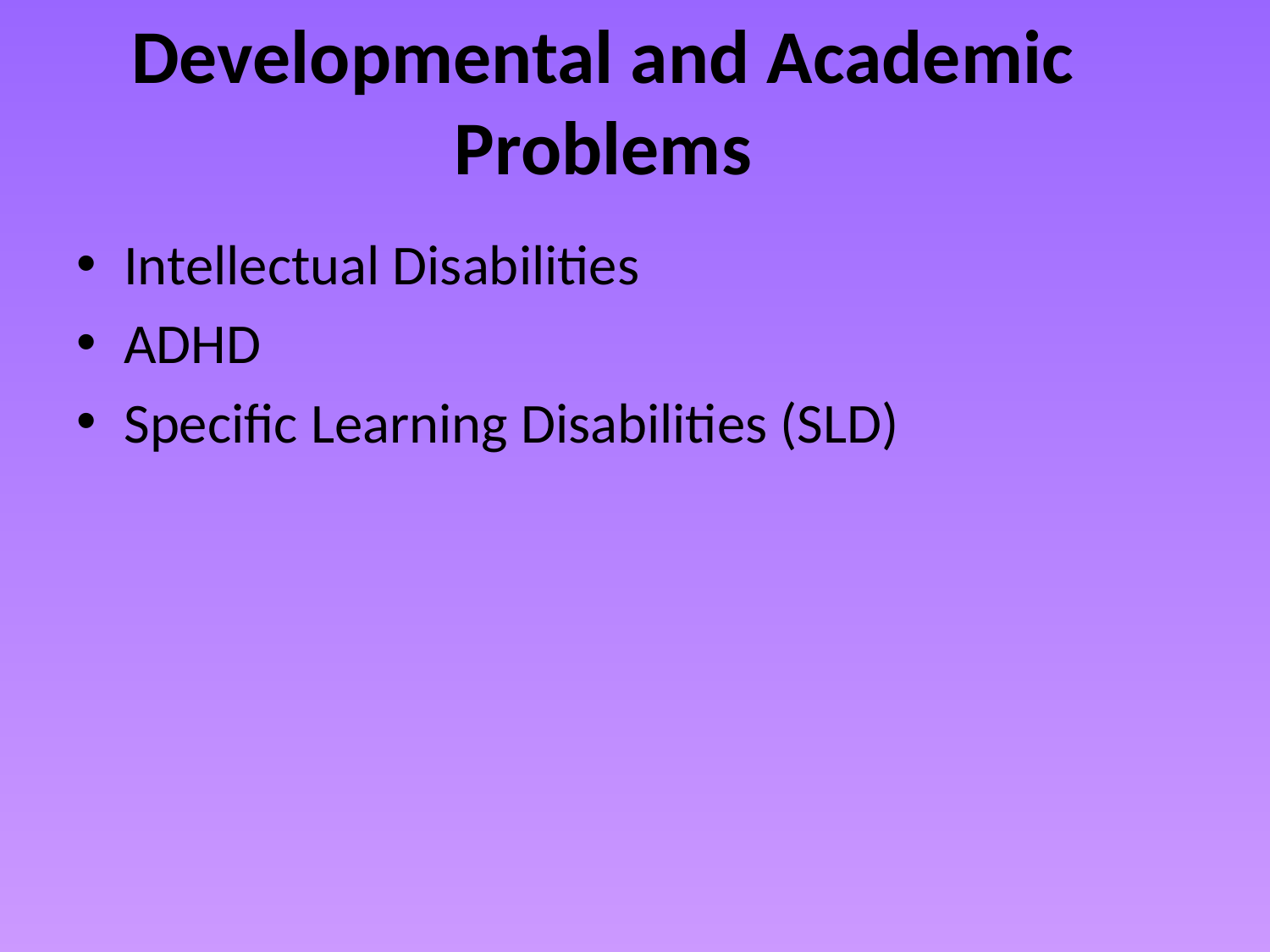

# Developmental and Academic Problems
Intellectual Disabilities
ADHD
Specific Learning Disabilities (SLD)